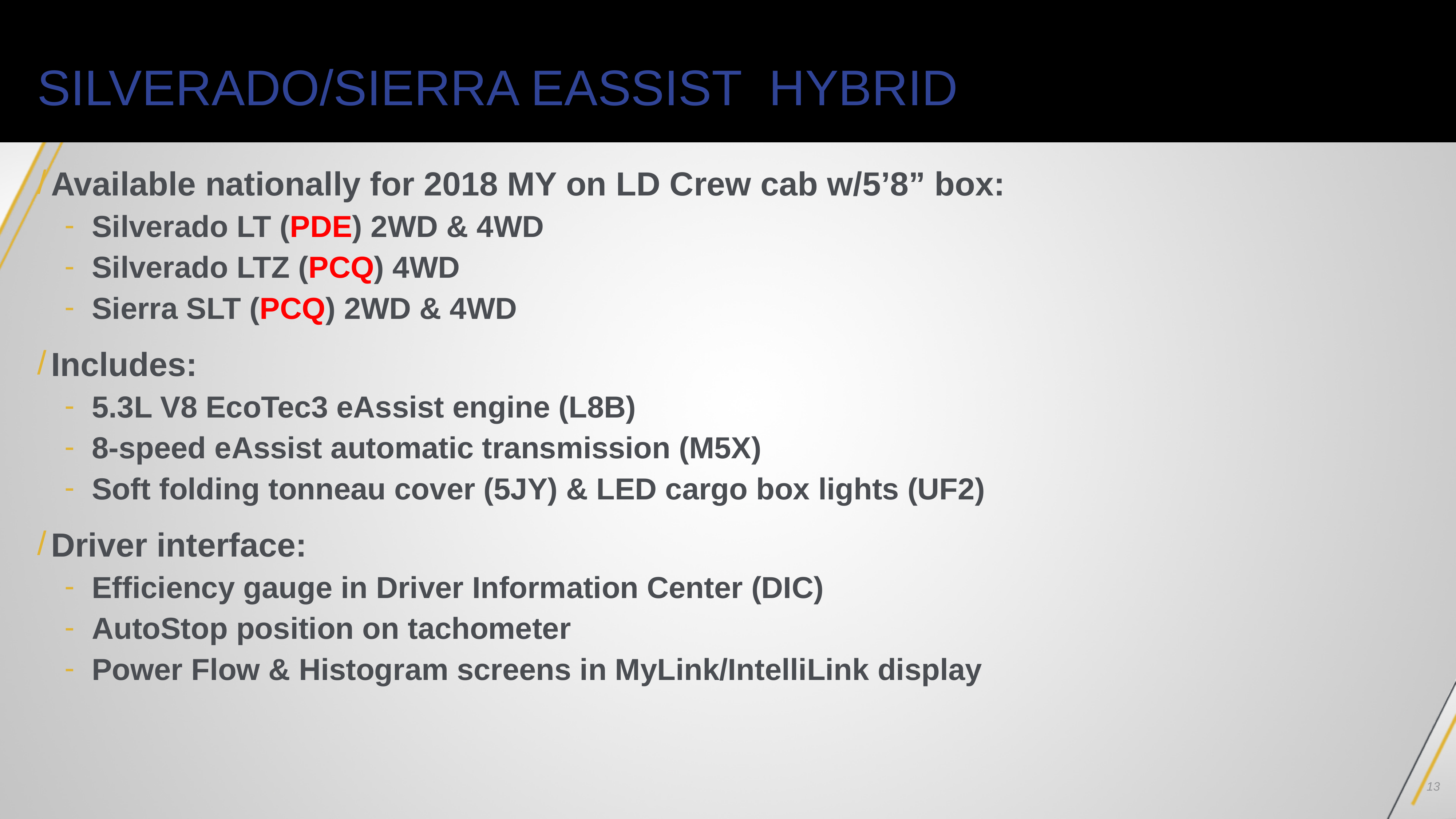

# Silverado/Sierra eAssist  Hybrid
Available nationally for 2018 MY on LD Crew cab w/5’8” box:
Silverado LT (PDE) 2WD & 4WD
Silverado LTZ (PCQ) 4WD
Sierra SLT (PCQ) 2WD & 4WD

Includes:
5.3L V8 EcoTec3 eAssist engine (L8B)
8-speed eAssist automatic transmission (M5X)
Soft folding tonneau cover (5JY) & LED cargo box lights (UF2)

Driver interface:
Efficiency gauge in Driver Information Center (DIC)
AutoStop position on tachometer
Power Flow & Histogram screens in MyLink/IntelliLink display
13